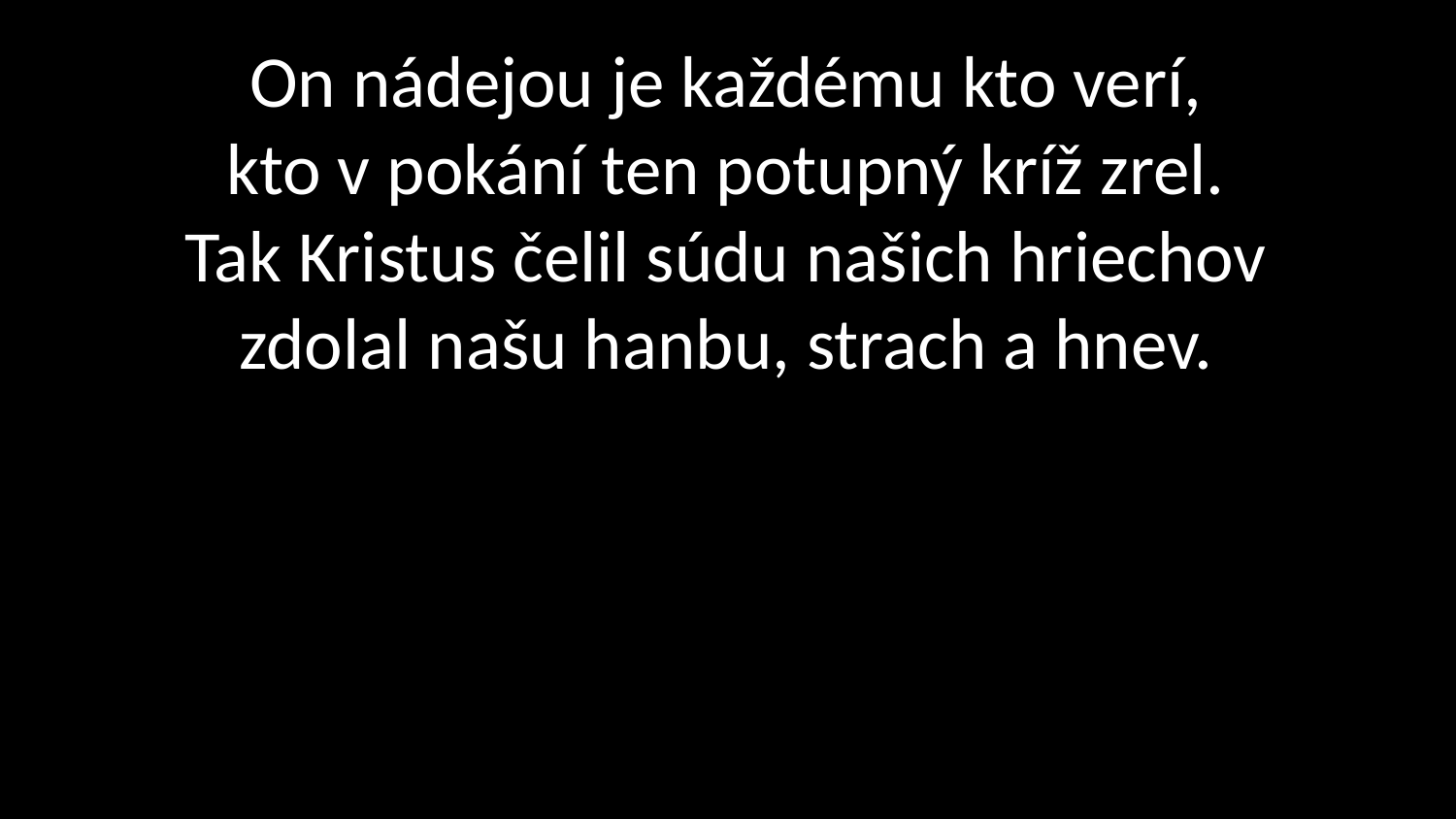

# On nádejou je každému kto verí, kto v pokání ten potupný kríž zrel. Tak Kristus čelil súdu našich hriechov zdolal našu hanbu, strach a hnev.